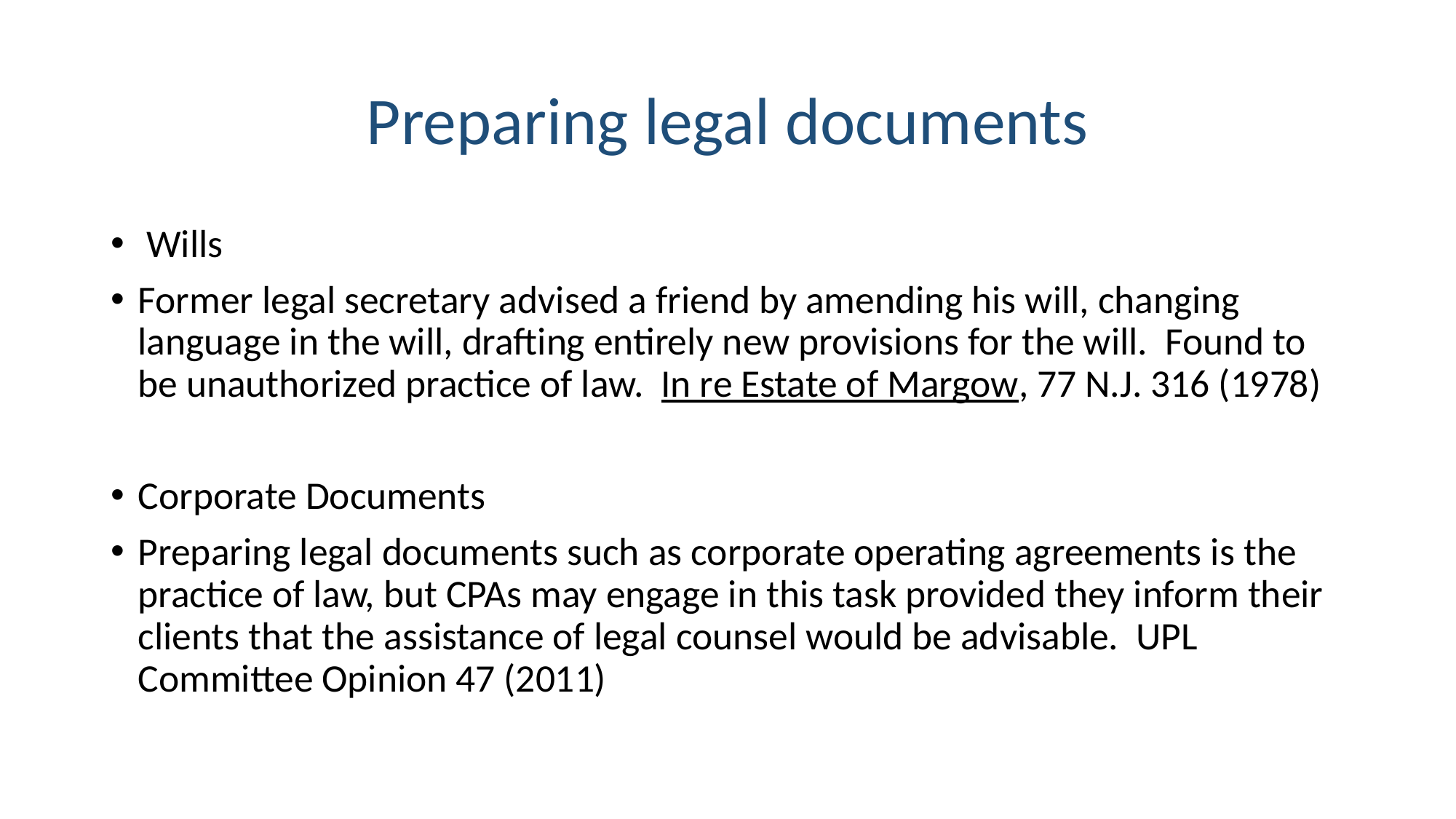

# Preparing legal documents
 Wills
Former legal secretary advised a friend by amending his will, changing language in the will, drafting entirely new provisions for the will.  Found to be unauthorized practice of law.  In re Estate of Margow, 77 N.J. 316 (1978)

Corporate Documents
Preparing legal documents such as corporate operating agreements is the practice of law, but CPAs may engage in this task provided they inform their clients that the assistance of legal counsel would be advisable.  UPL Committee Opinion 47 (2011)